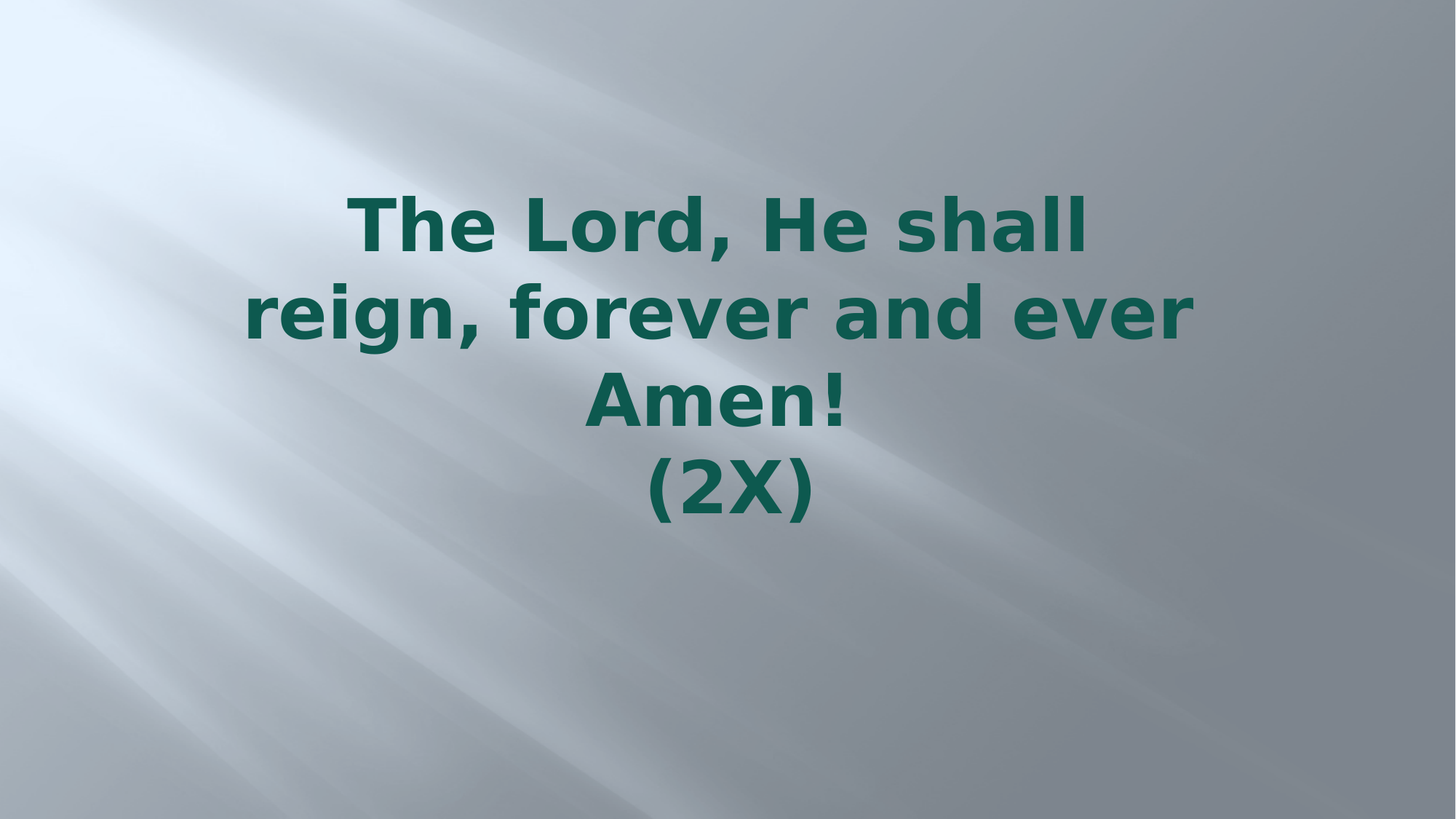

# The Lord, He shall reign, forever and ever Amen! (2X)